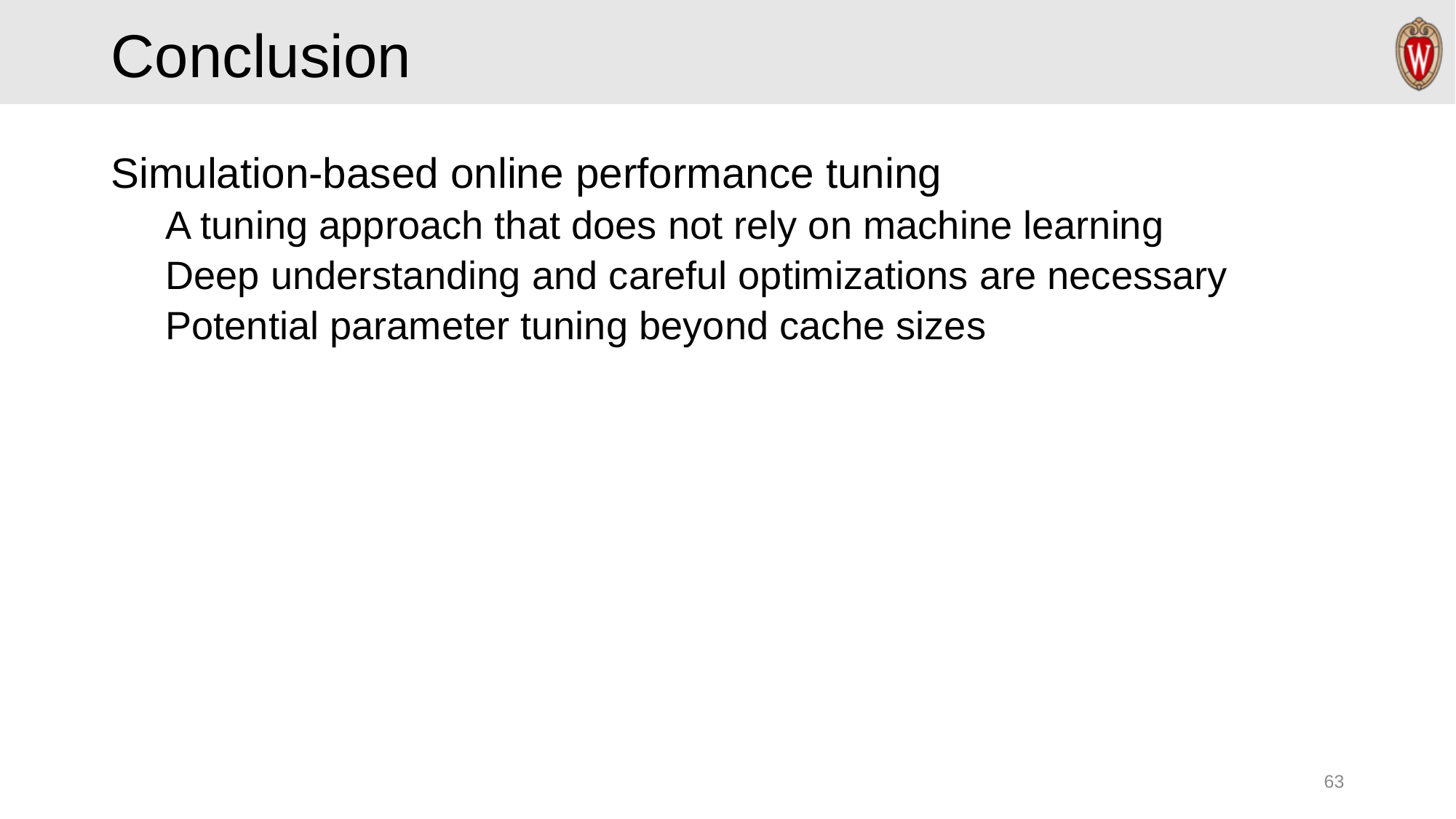

# Conclusion
Simulation-based online performance tuning
A tuning approach that does not rely on machine learning
Deep understanding and careful optimizations are necessary
Potential parameter tuning beyond cache sizes

63